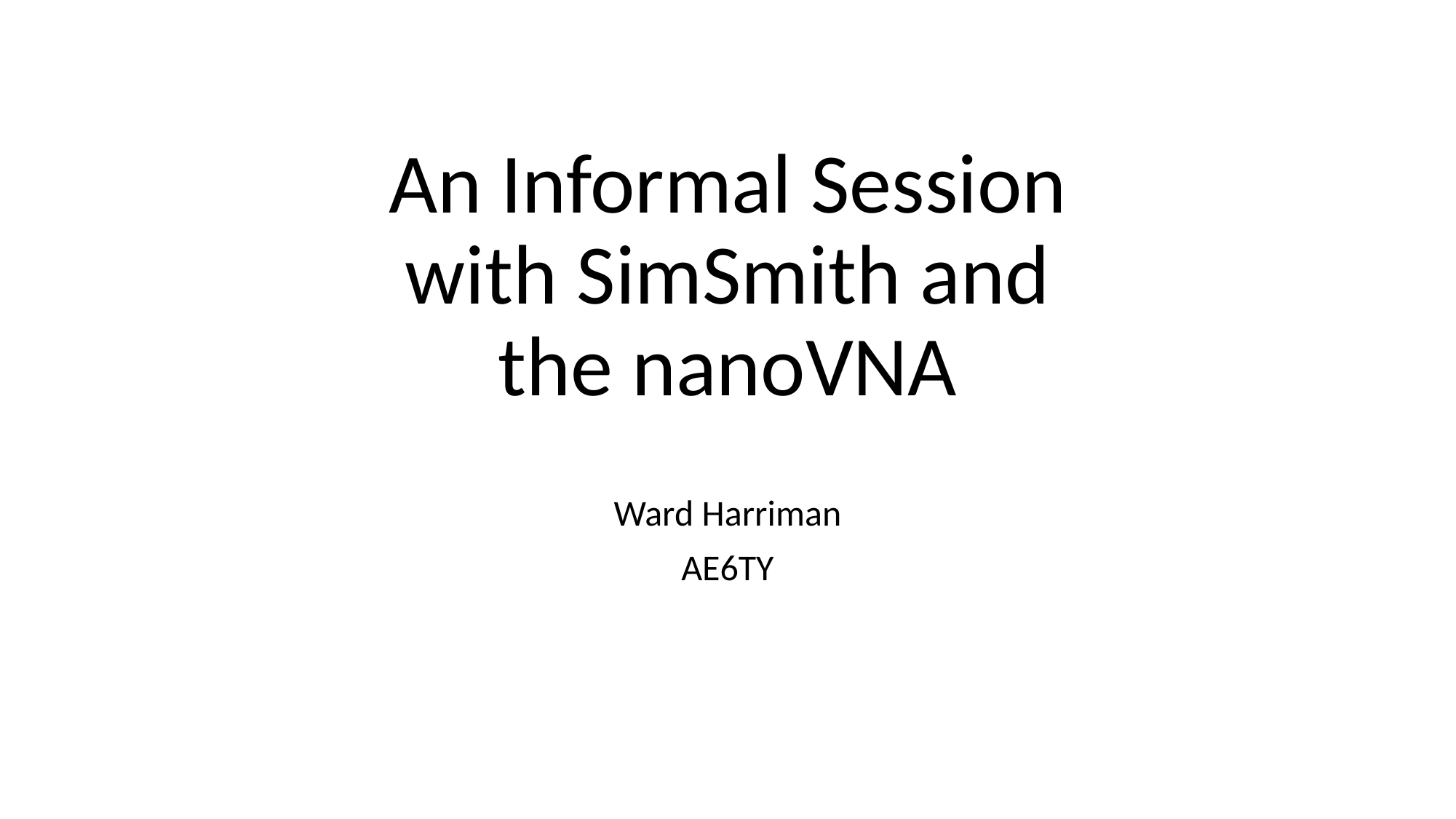

# An Informal Session with SimSmith and the nanoVNA

Ward Harriman
AE6TY